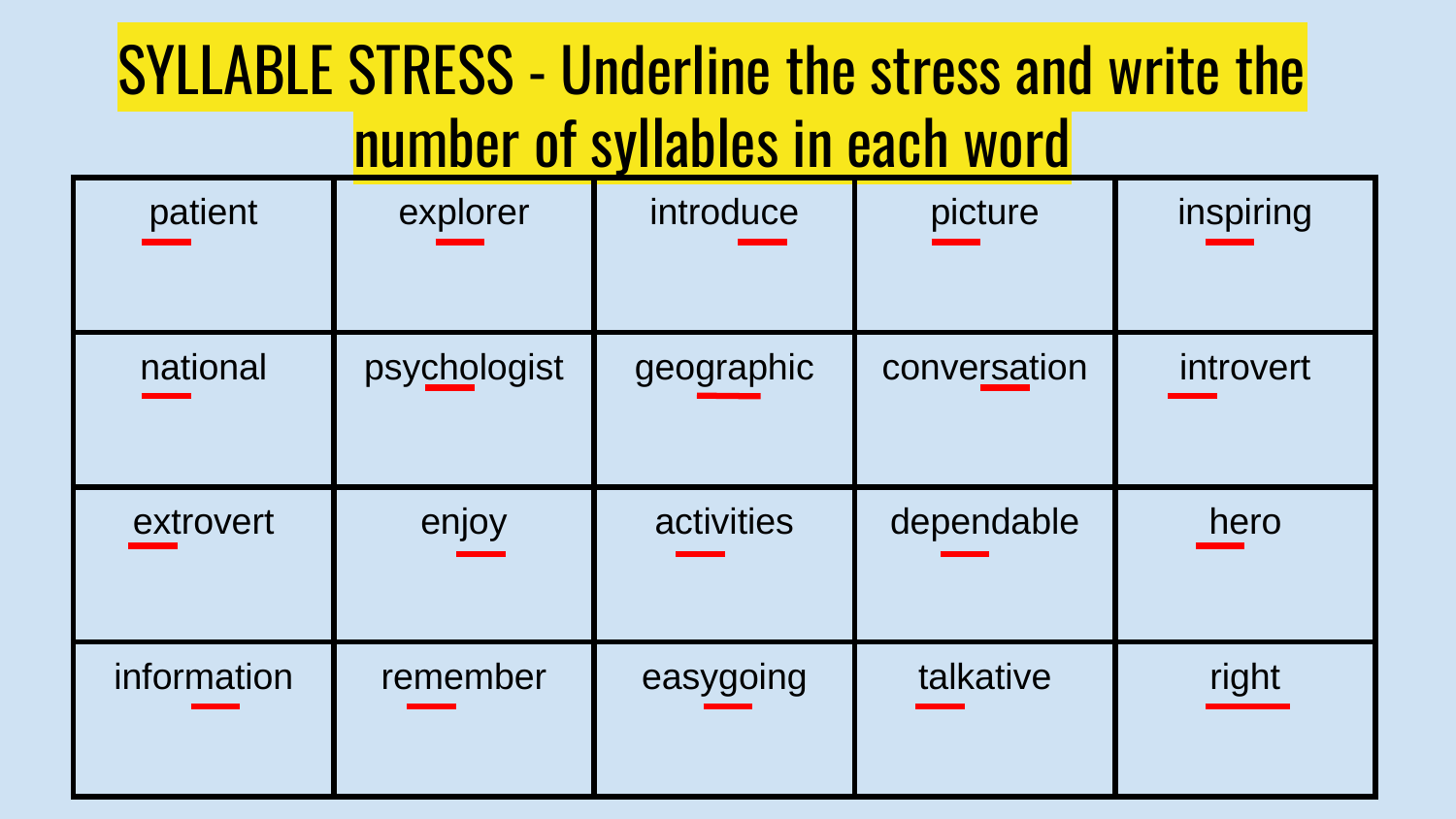

# SYLLABLE STRESS - Underline the stress and write the number of syllables in each word
| patient | explorer | introduce | picture | inspiring |
| --- | --- | --- | --- | --- |
| national | psychologist | geographic | conversation | introvert |
| extrovert | enjoy | activities | dependable | hero |
| information | remember | easygoing | talkative | right |